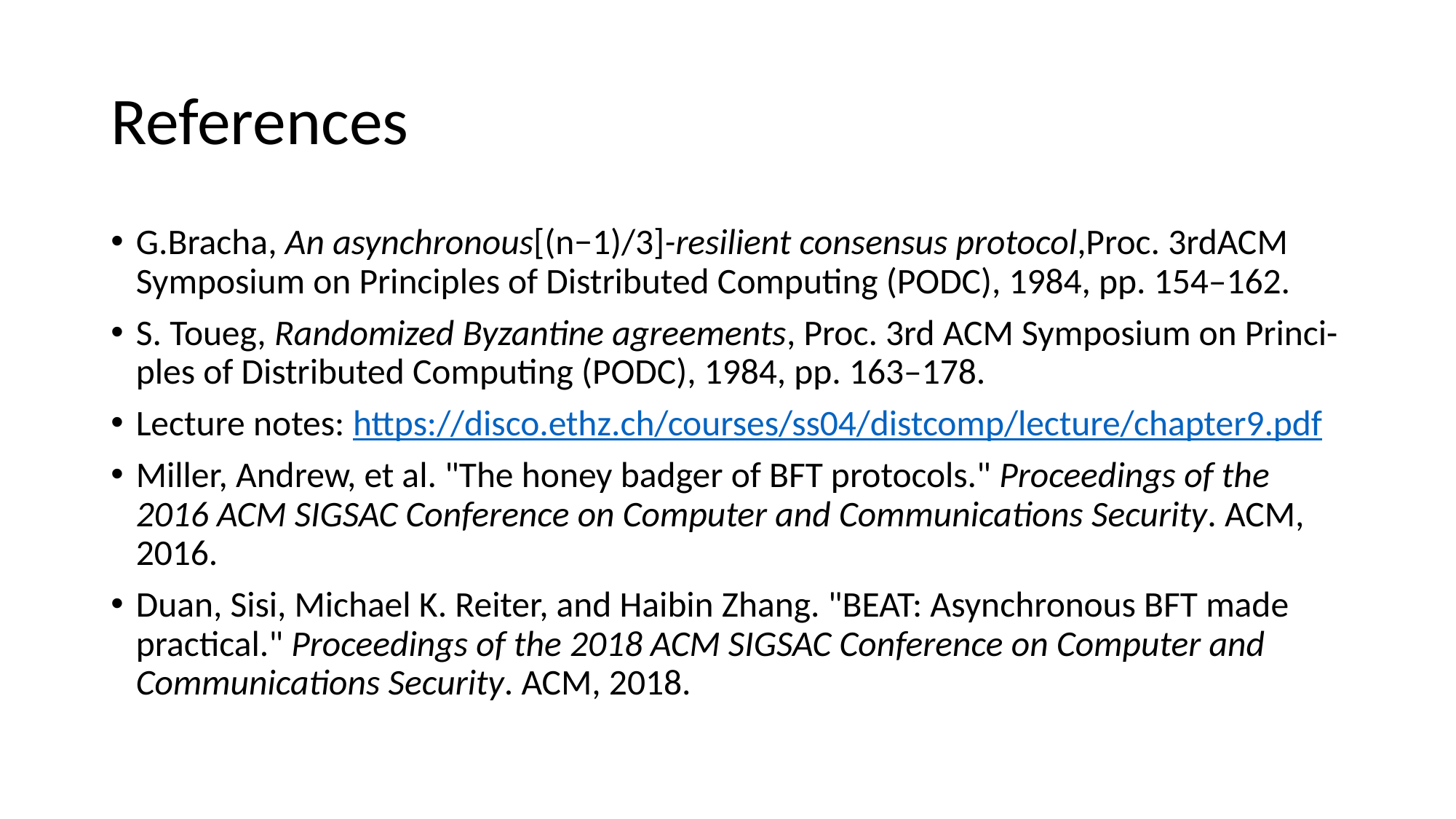

# References
G.Bracha, An asynchronous[(n−1)/3]-resilient consensus protocol,Proc. 3rdACM Symposium on Principles of Distributed Computing (PODC), 1984, pp. 154–162.
S. Toueg, Randomized Byzantine agreements, Proc. 3rd ACM Symposium on Princi- ples of Distributed Computing (PODC), 1984, pp. 163–178.
Lecture notes: https://disco.ethz.ch/courses/ss04/distcomp/lecture/chapter9.pdf
Miller, Andrew, et al. "The honey badger of BFT protocols." Proceedings of the 2016 ACM SIGSAC Conference on Computer and Communications Security. ACM, 2016.
Duan, Sisi, Michael K. Reiter, and Haibin Zhang. "BEAT: Asynchronous BFT made practical." Proceedings of the 2018 ACM SIGSAC Conference on Computer and Communications Security. ACM, 2018.